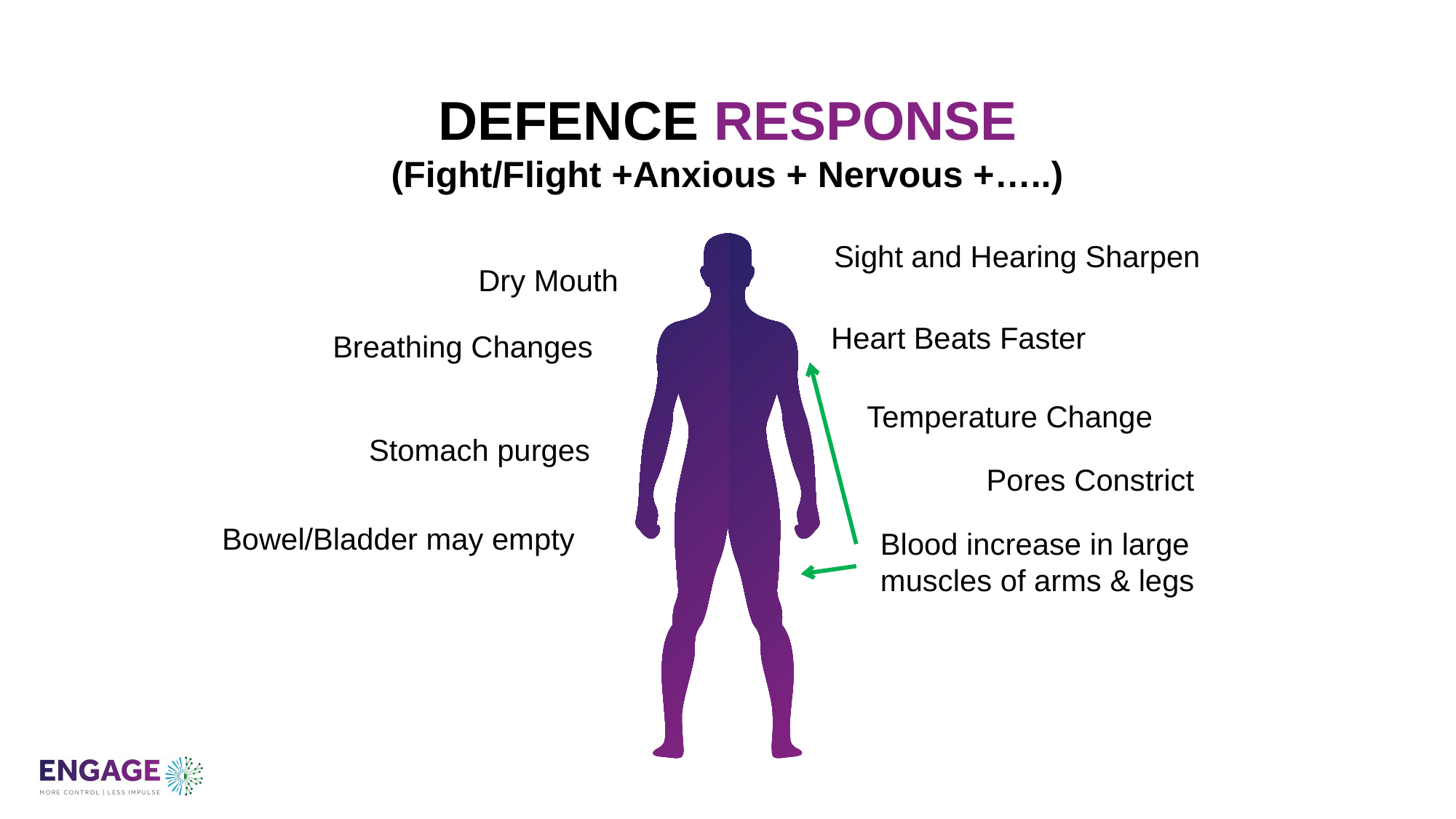

DEFENCE RESPONSE
(Fight/Flight +Anxious + Nervous +…..)
Sight and Hearing Sharpen

Dry Mouth
Heart Beats Faster
Breathing Changes
Temperature Change
Stomach purges
Pores Constrict
Bowel/Bladder may empty
Blood increase in large muscles of arms & legs